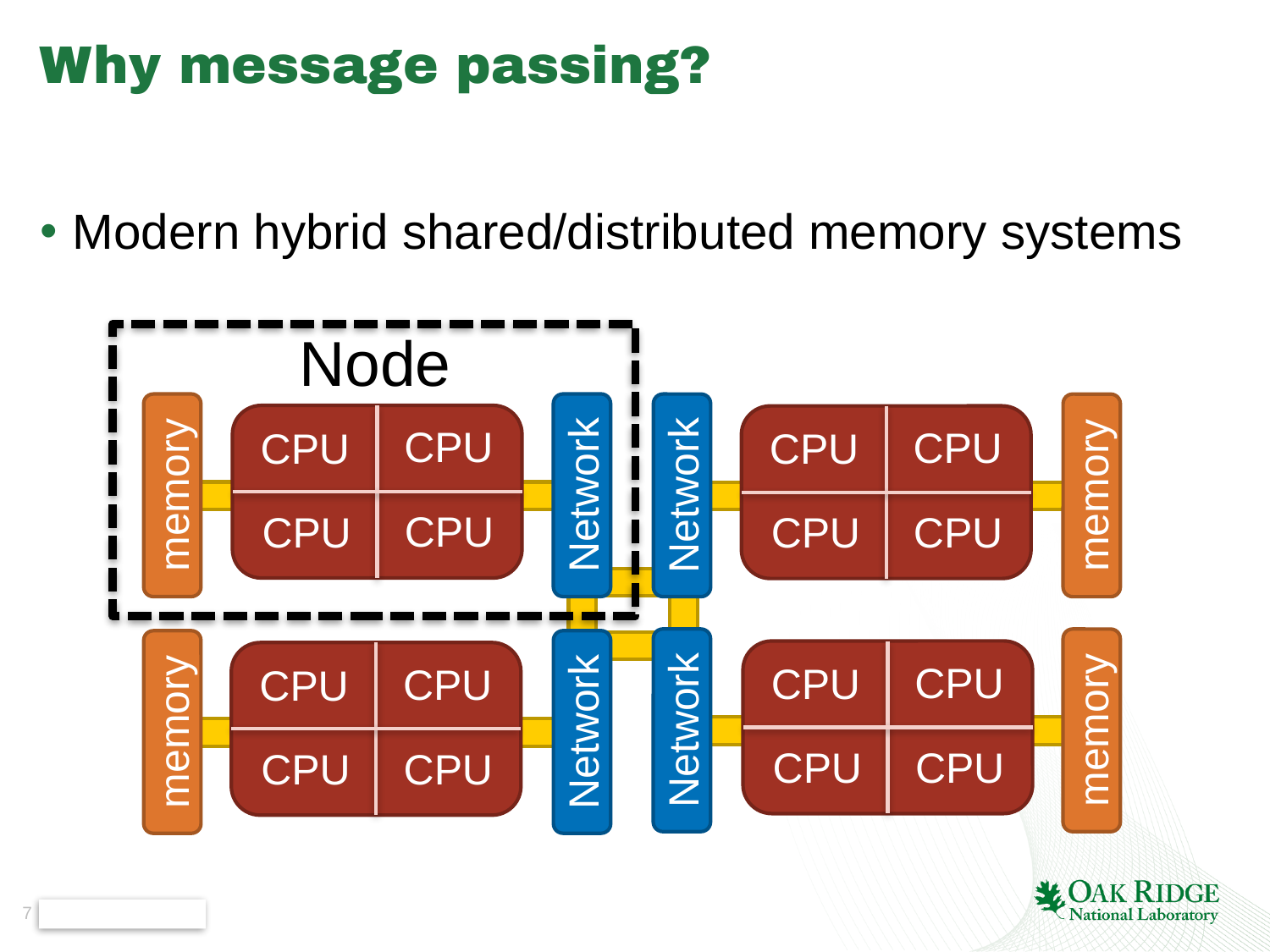

# Why message passing?
Modern hybrid shared/distributed memory systems

Node
Network
memory
Network
memory

CPU
CPU
CPU
CPU

CPU
CPU
CPU
CPU

Network
memory

Network
memory

CPU
CPU
CPU
CPU

CPU
CPU
CPU
CPU